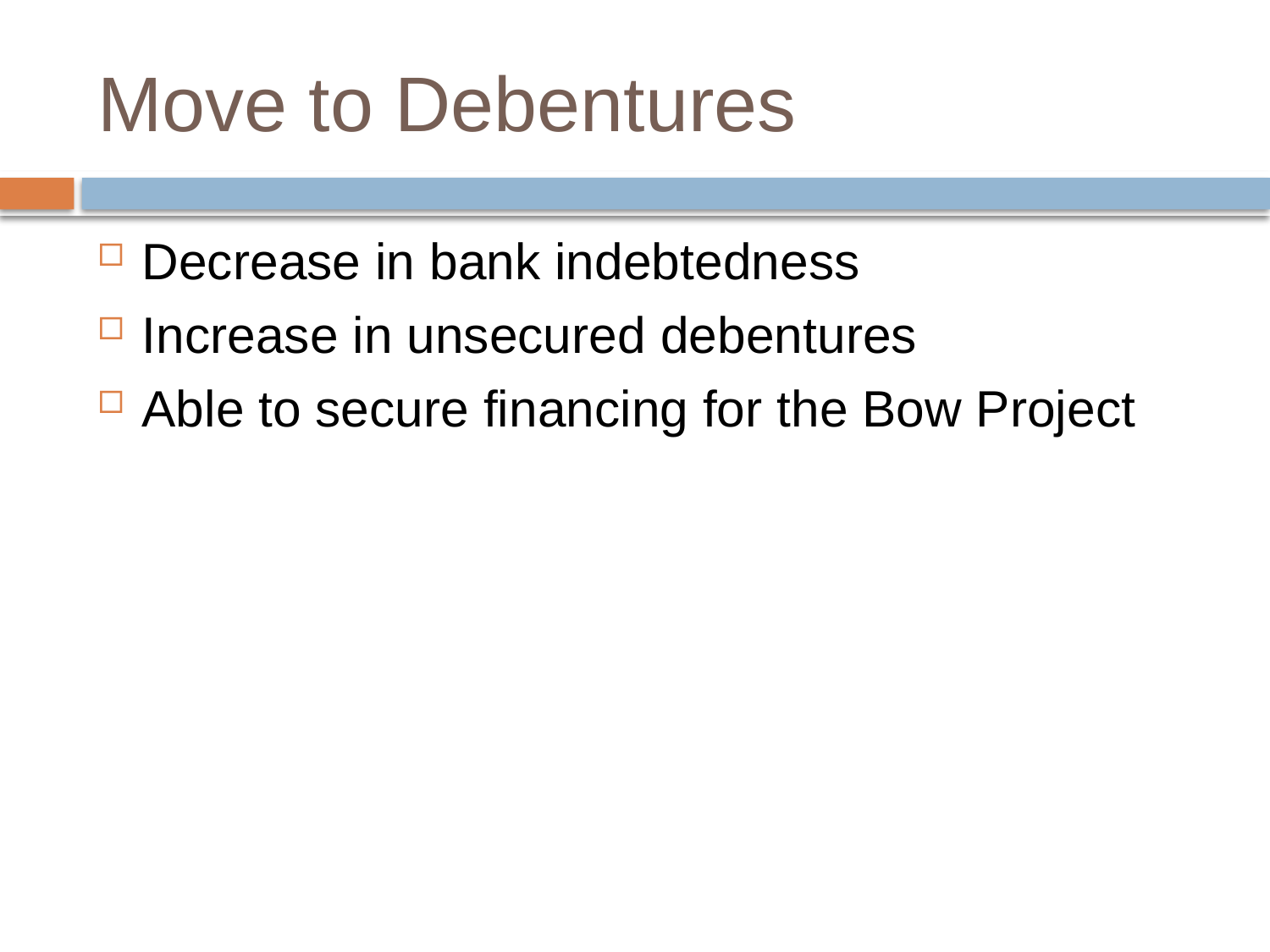

# Move to Debentures
Decrease in bank indebtedness
Increase in unsecured debentures
Able to secure financing for the Bow Project